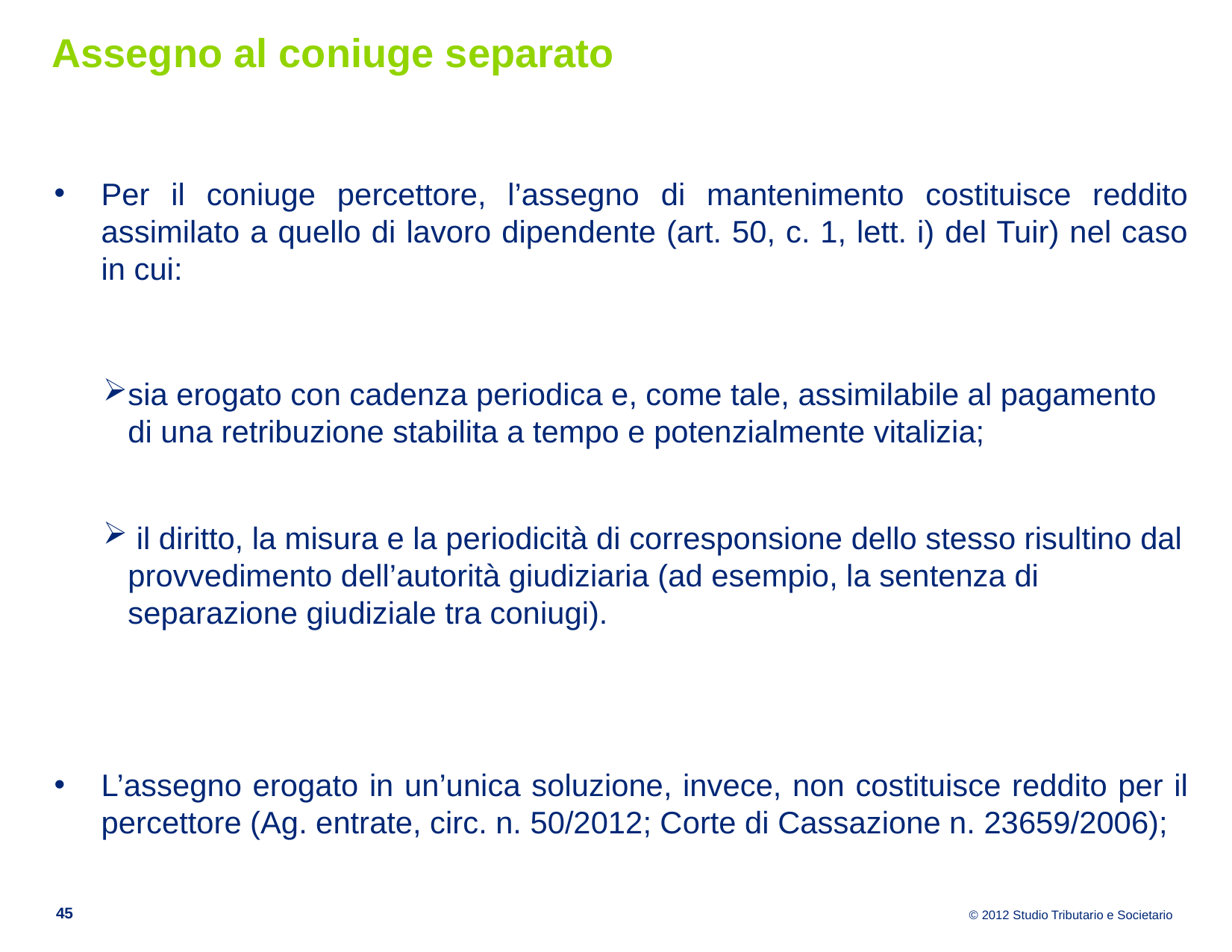

# Assegno al coniuge separato

Per il coniuge percettore, l’assegno di mantenimento costituisce reddito assimilato a quello di lavoro dipendente (art. 50, c. 1, lett. i) del Tuir) nel caso in cui:

sia erogato con cadenza periodica e, come tale, assimilabile al pagamento di una retribuzione stabilita a tempo e potenzialmente vitalizia;

 il diritto, la misura e la periodicità di corresponsione dello stesso risultino dal provvedimento dell’autorità giudiziaria (ad esempio, la sentenza di separazione giudiziale tra coniugi).

L’assegno erogato in un’unica soluzione, invece, non costituisce reddito per il percettore (Ag. entrate, circ. n. 50/2012; Corte di Cassazione n. 23659/2006);

45